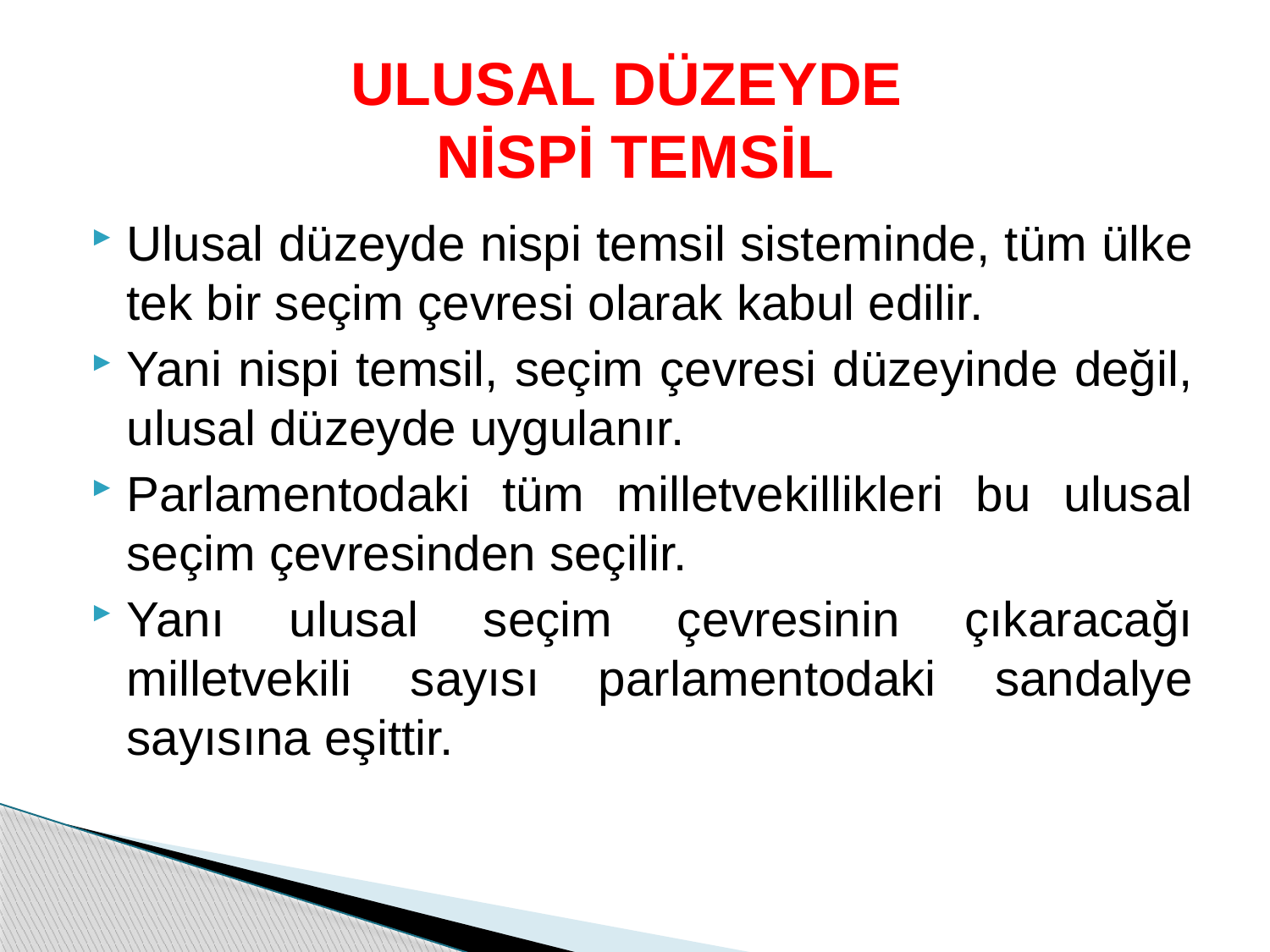

# ULUSAL DÜZEYDE NİSPİ TEMSİL
Ulusal düzeyde nispi temsil sisteminde, tüm ülke tek bir seçim çevresi olarak kabul edilir.
Yani nispi temsil, seçim çevresi düzeyinde değil, ulusal düzeyde uygulanır.
Parlamentodaki tüm milletvekillikleri bu ulusal seçim çevresinden seçilir.
Yanı ulusal seçim çevresinin çıkaracağı milletvekili sayısı parlamentodaki sandalye sayısına eşittir.